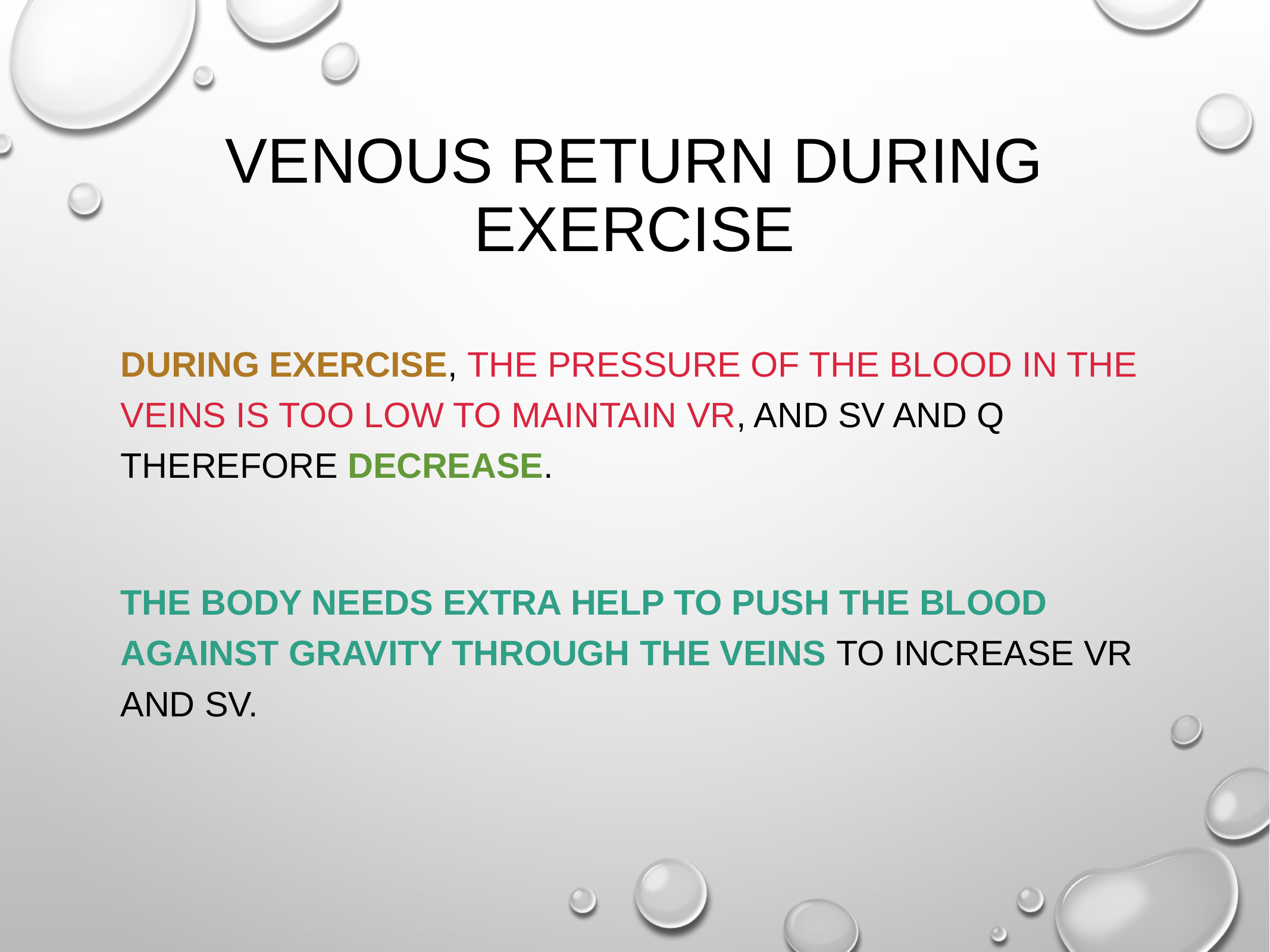

# Venous Return During Exercise
During exercise, the pressure of the blood in the veins is too low to maintain VR, and SV and Q therefore decrease.

The body needs extra help to push the blood against gravity through the veins to increase VR and SV.